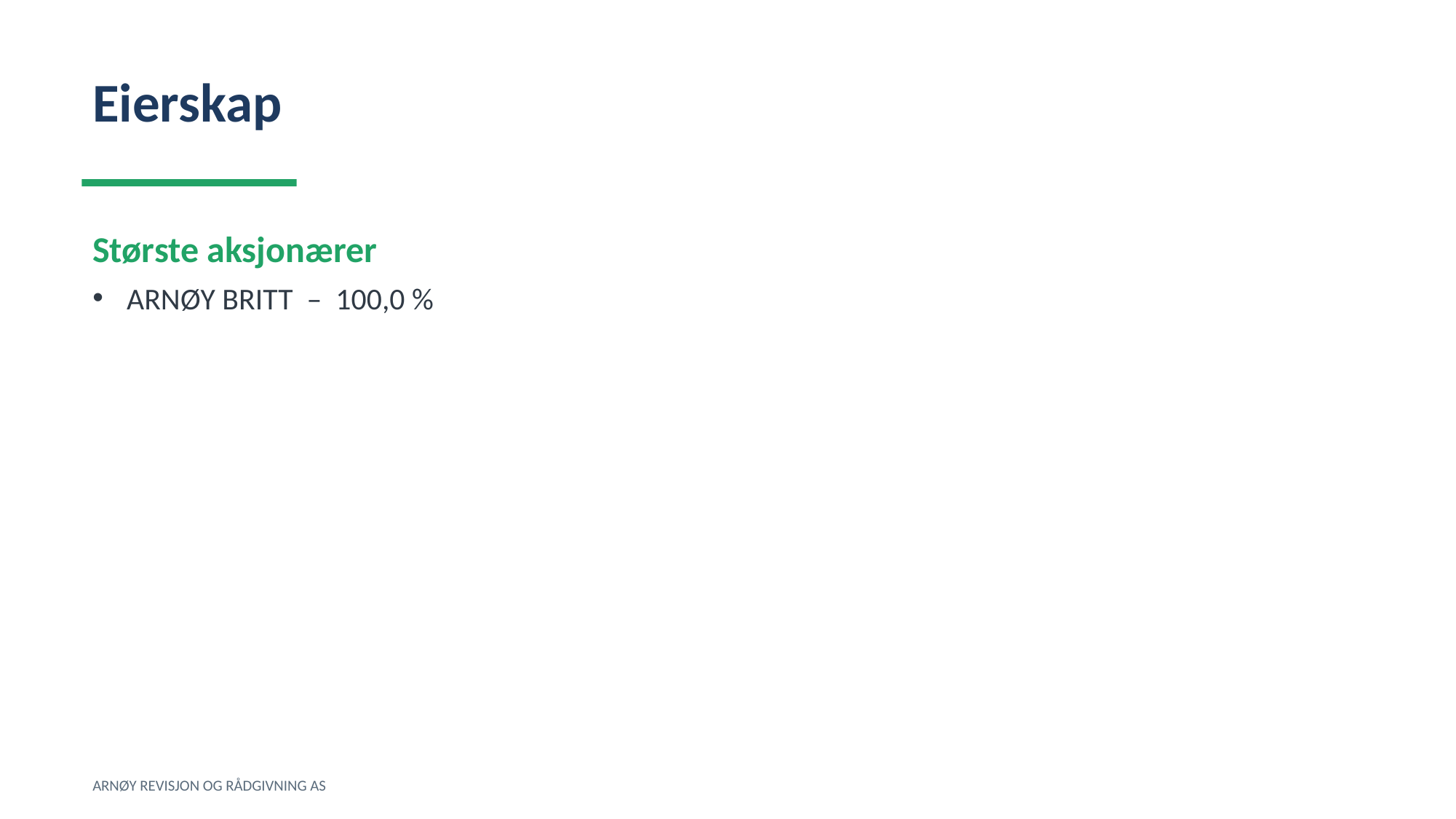

Eierskap

Største aksjonærer
ARNØY BRITT  –  100,0 %
ARNØY REVISJON OG RÅDGIVNING AS